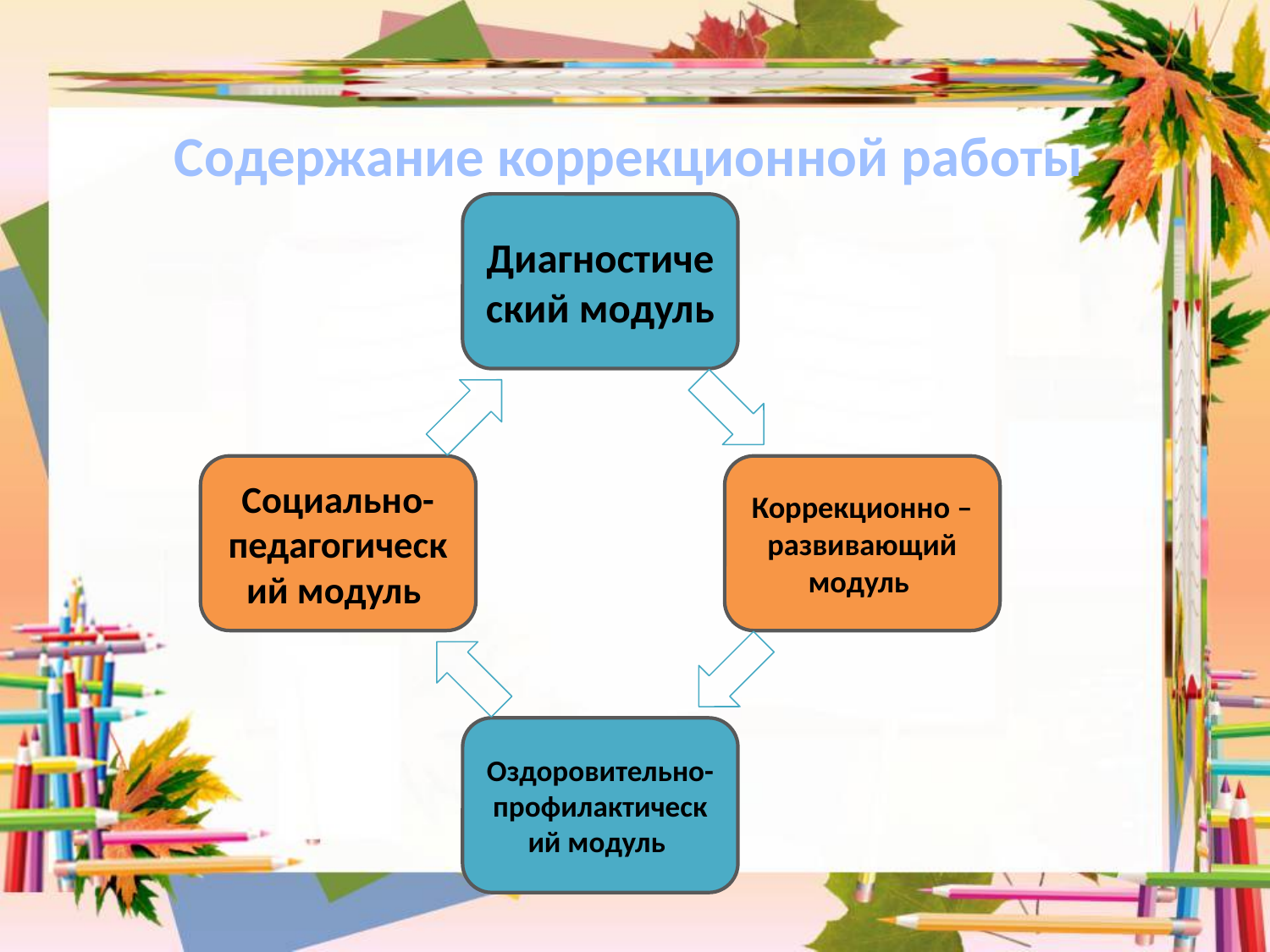

# Содержание коррекционной работы
Диагностический модуль
Коррекционно – развивающий модуль
Оздоровительно- профилактический модуль
Социально- педагогический модуль